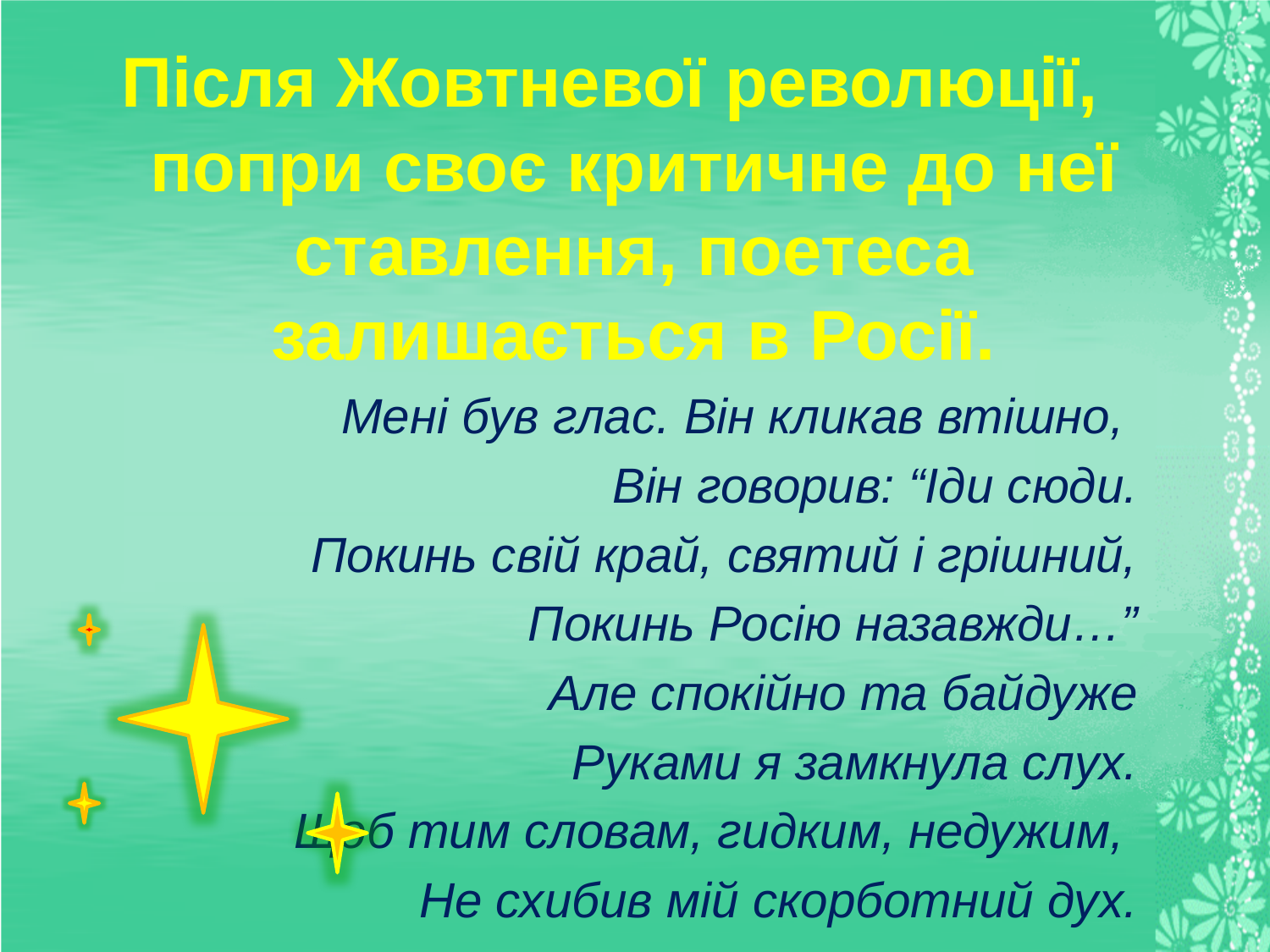

Після Жовтневої революції, попри своє критичне до неї ставлення, поетеса залишається в Росії.
Мені був глас. Він кликав втішно,
Він говорив: “Іди сюди.
Покинь свій край, святий і грішний,
Покинь Росію назавжди…”
Але спокійно та байдуже
Руками я замкнула слух.
Щоб тим словам, гидким, недужим,
Не схибив мій скорботний дух.
А.Ахматова